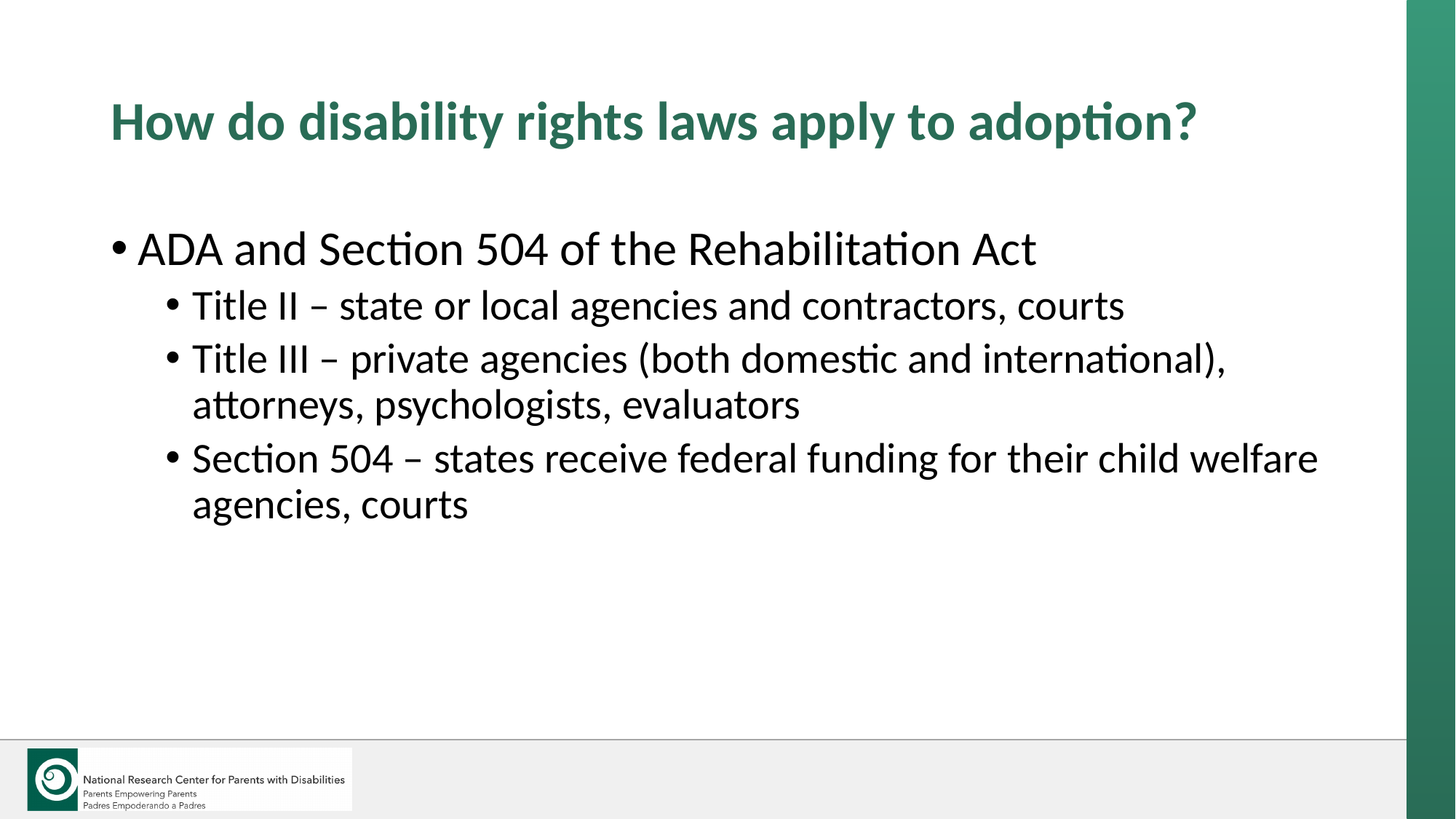

# How do disability rights laws apply to adoption?
ADA and Section 504 of the Rehabilitation Act
Title II – state or local agencies and contractors, courts
Title III – private agencies (both domestic and international), attorneys, psychologists, evaluators
Section 504 – states receive federal funding for their child welfare agencies, courts